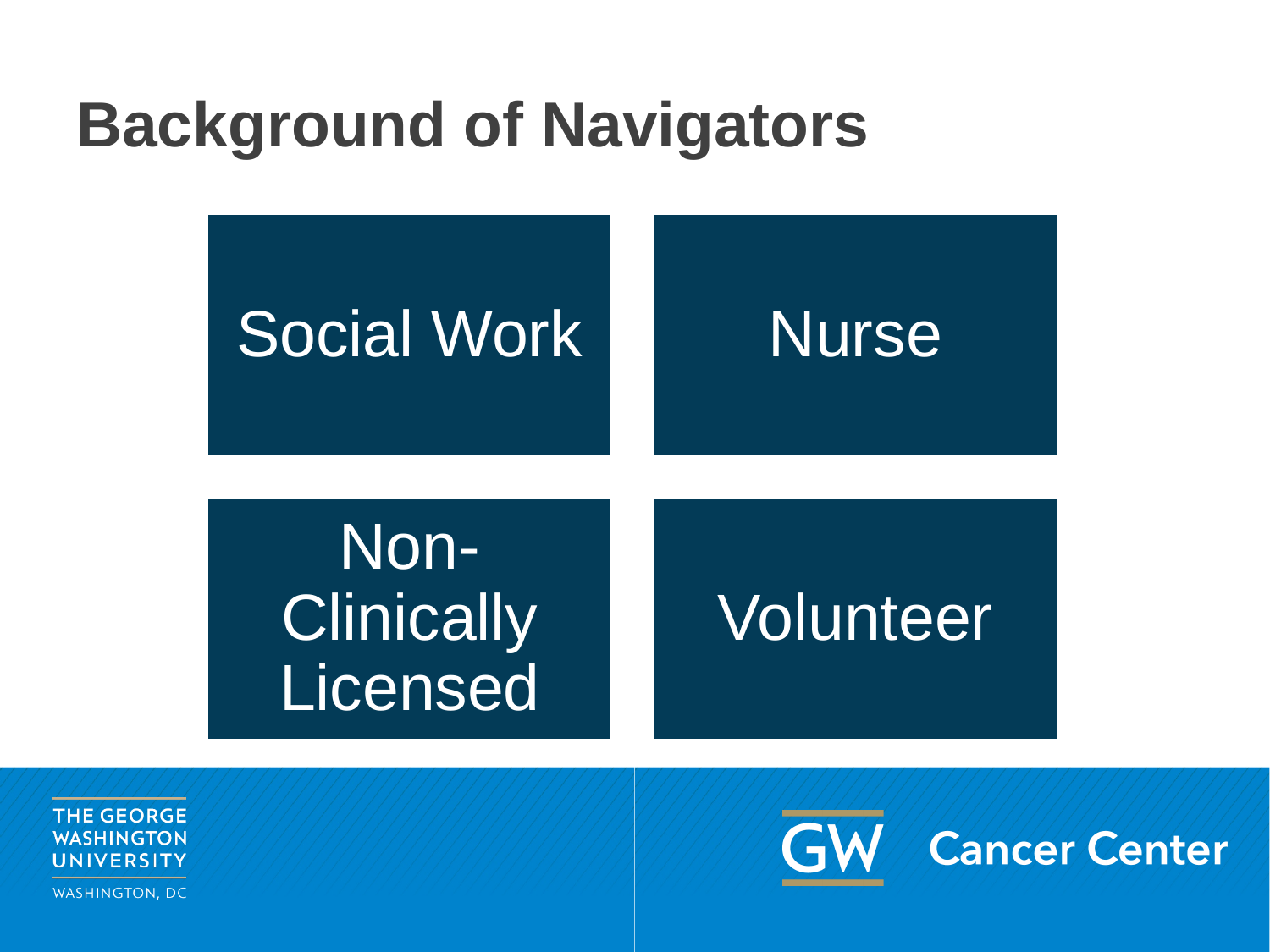

# Background of Navigators
Social Work
Nurse
Non-Clinically Licensed
Volunteer